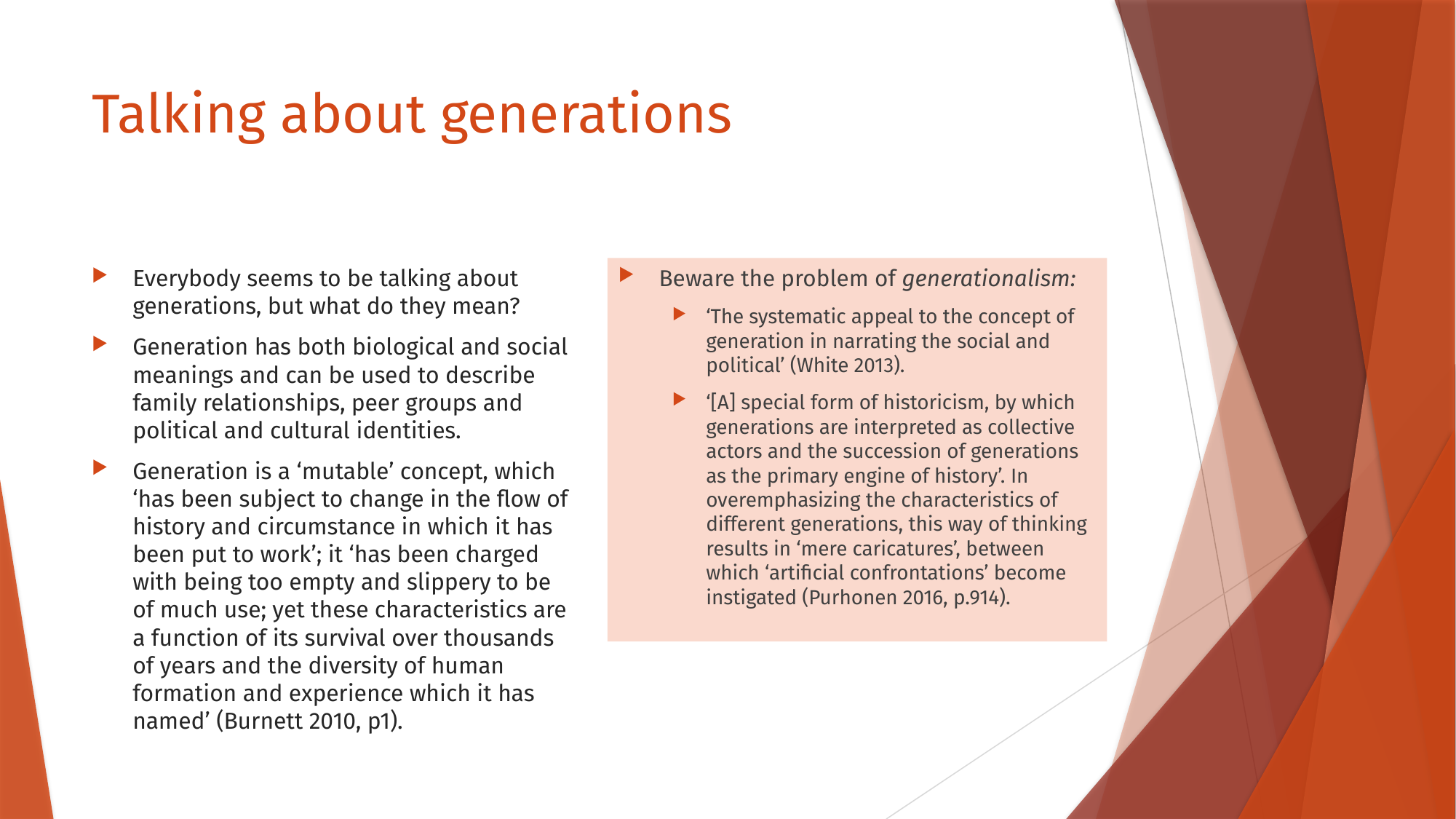

# Talking about generations
Everybody seems to be talking about generations, but what do they mean?
Generation has both biological and social meanings and can be used to describe family relationships, peer groups and political and cultural identities.
Generation is a ‘mutable’ concept, which ‘has been subject to change in the flow of history and circumstance in which it has been put to work’; it ‘has been charged with being too empty and slippery to be of much use; yet these characteristics are a function of its survival over thousands of years and the diversity of human formation and experience which it has named’ (Burnett 2010, p1).

Beware the problem of generationalism:
‘The systematic appeal to the concept of generation in narrating the social and political’ (White 2013).
‘[A] special form of historicism, by which generations are interpreted as collective actors and the succession of generations as the primary engine of history’. In overemphasizing the characteristics of different generations, this way of thinking results in ‘mere caricatures’, between which ‘artificial confrontations’ become instigated (Purhonen 2016, p.914).